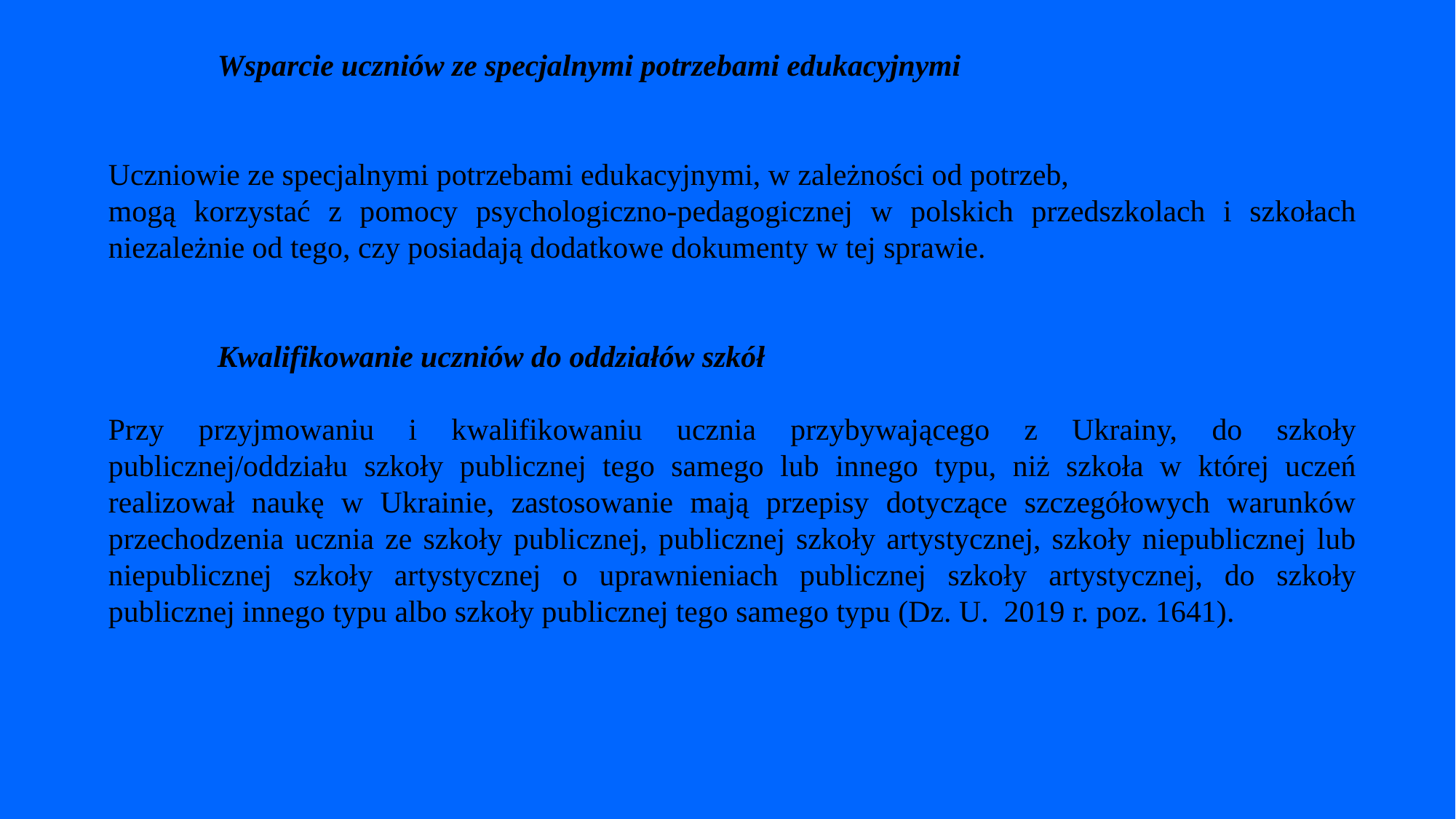

Wsparcie uczniów ze specjalnymi potrzebami edukacyjnymi

Uczniowie ze specjalnymi potrzebami edukacyjnymi, w zależności od potrzeb,
mogą korzystać z pomocy psychologiczno-pedagogicznej w polskich przedszkolach i szkołach niezależnie od tego, czy posiadają dodatkowe dokumenty w tej sprawie.

	Kwalifikowanie uczniów do oddziałów szkół

Przy przyjmowaniu i kwalifikowaniu ucznia przybywającego z Ukrainy, do szkoły publicznej/oddziału szkoły publicznej tego samego lub innego typu, niż szkoła w której uczeń realizował naukę w Ukrainie, zastosowanie mają przepisy dotyczące szczegółowych warunków przechodzenia ucznia ze szkoły publicznej, publicznej szkoły artystycznej, szkoły niepublicznej lub niepublicznej szkoły artystycznej o uprawnieniach publicznej szkoły artystycznej, do szkoły publicznej innego typu albo szkoły publicznej tego samego typu (Dz. U.  2019 r. poz. 1641).